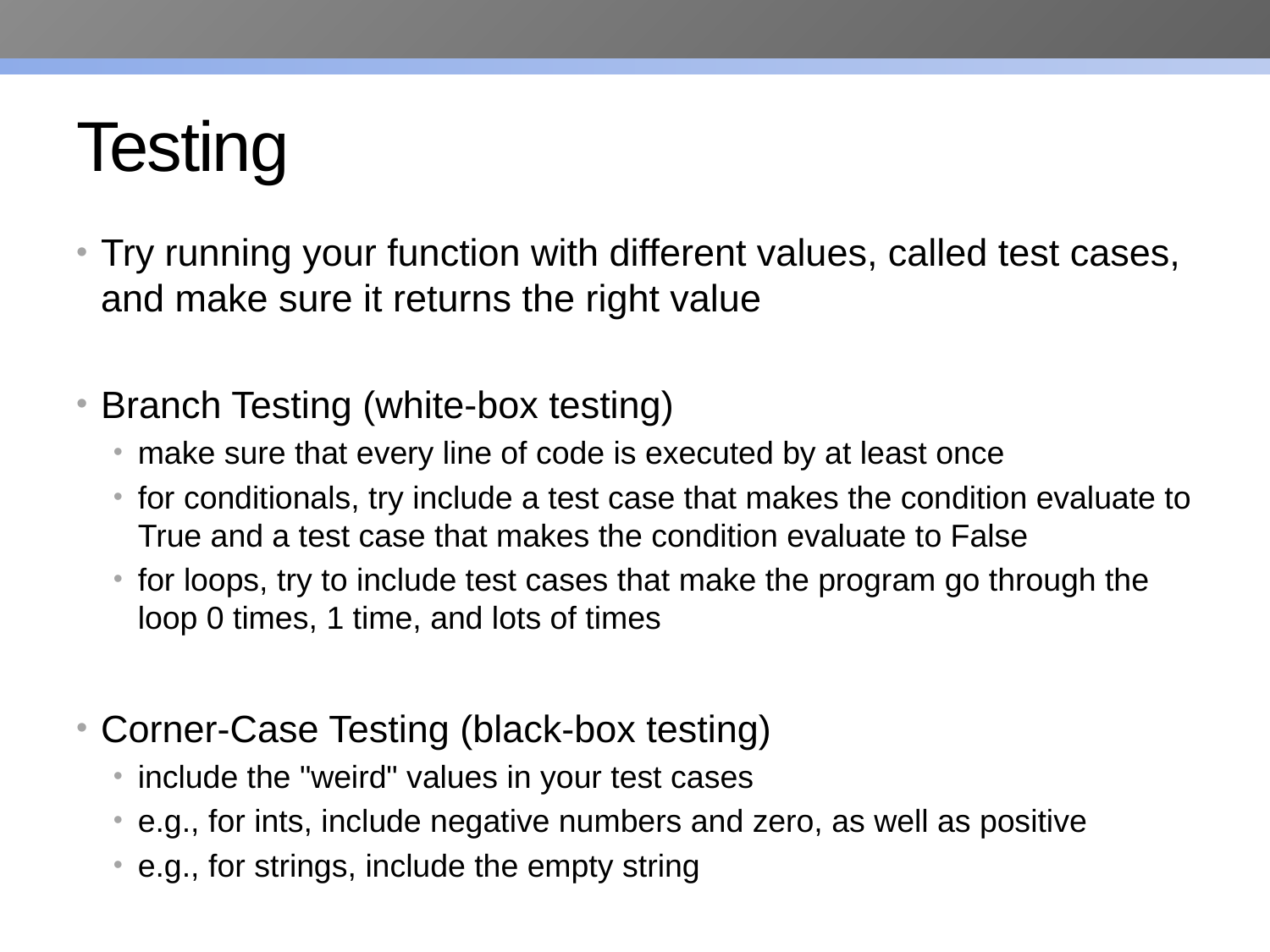

# Testing
Try running your function with different values, called test cases, and make sure it returns the right value

Branch Testing (white-box testing)
make sure that every line of code is executed by at least once
for conditionals, try include a test case that makes the condition evaluate to True and a test case that makes the condition evaluate to False
for loops, try to include test cases that make the program go through the loop 0 times, 1 time, and lots of times

Corner-Case Testing (black-box testing)
include the "weird" values in your test cases
e.g., for ints, include negative numbers and zero, as well as positive
e.g., for strings, include the empty string